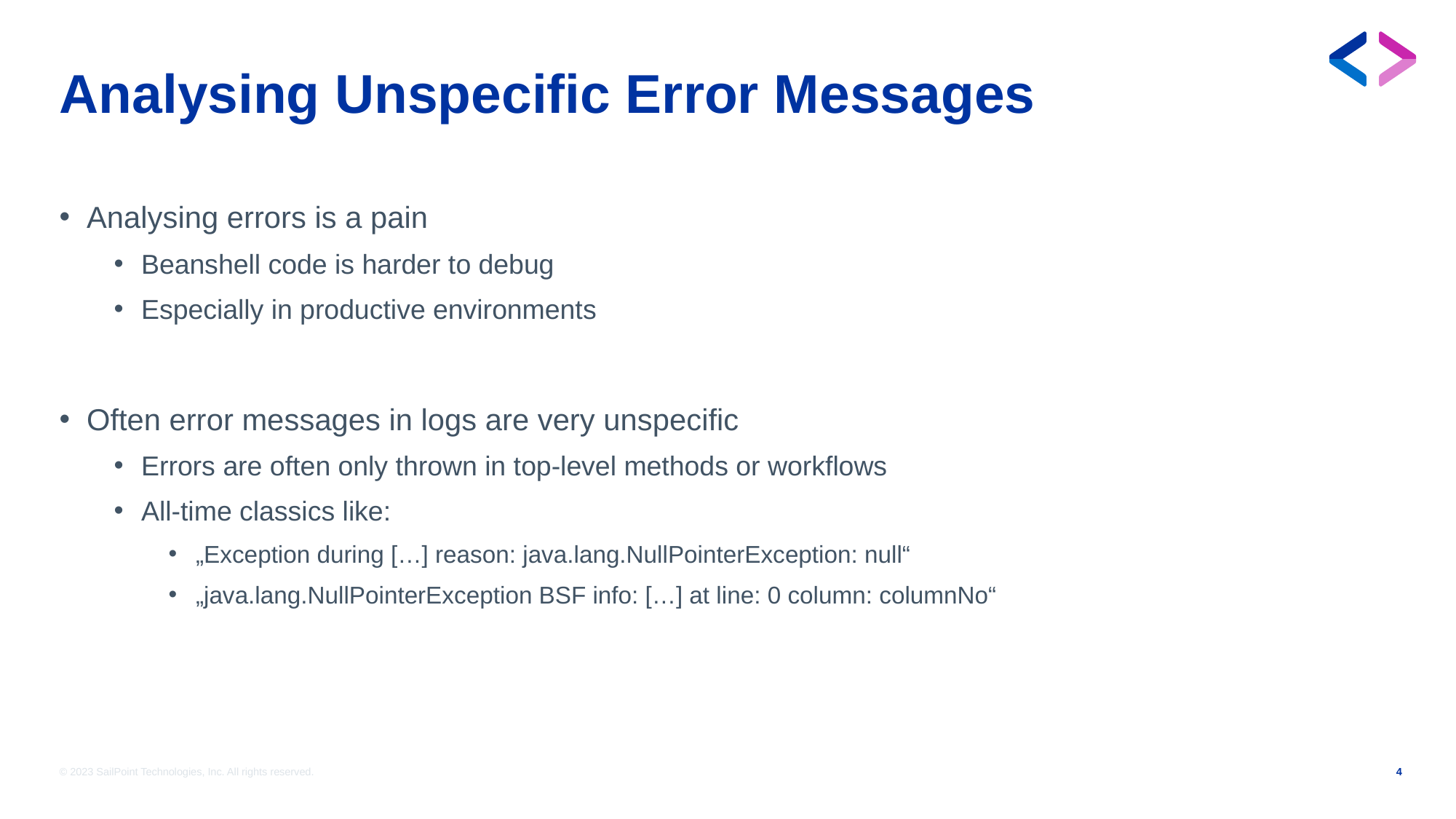

# Analysing Unspecific Error Messages
Analysing errors is a pain
Beanshell code is harder to debug
Especially in productive environments

Often error messages in logs are very unspecific
Errors are often only thrown in top-level methods or workflows
All-time classics like:
„Exception during […] reason: java.lang.NullPointerException: null“
„java.lang.NullPointerException BSF info: […] at line: 0 column: columnNo“

© 2023 SailPoint Technologies, Inc. All rights reserved.
4